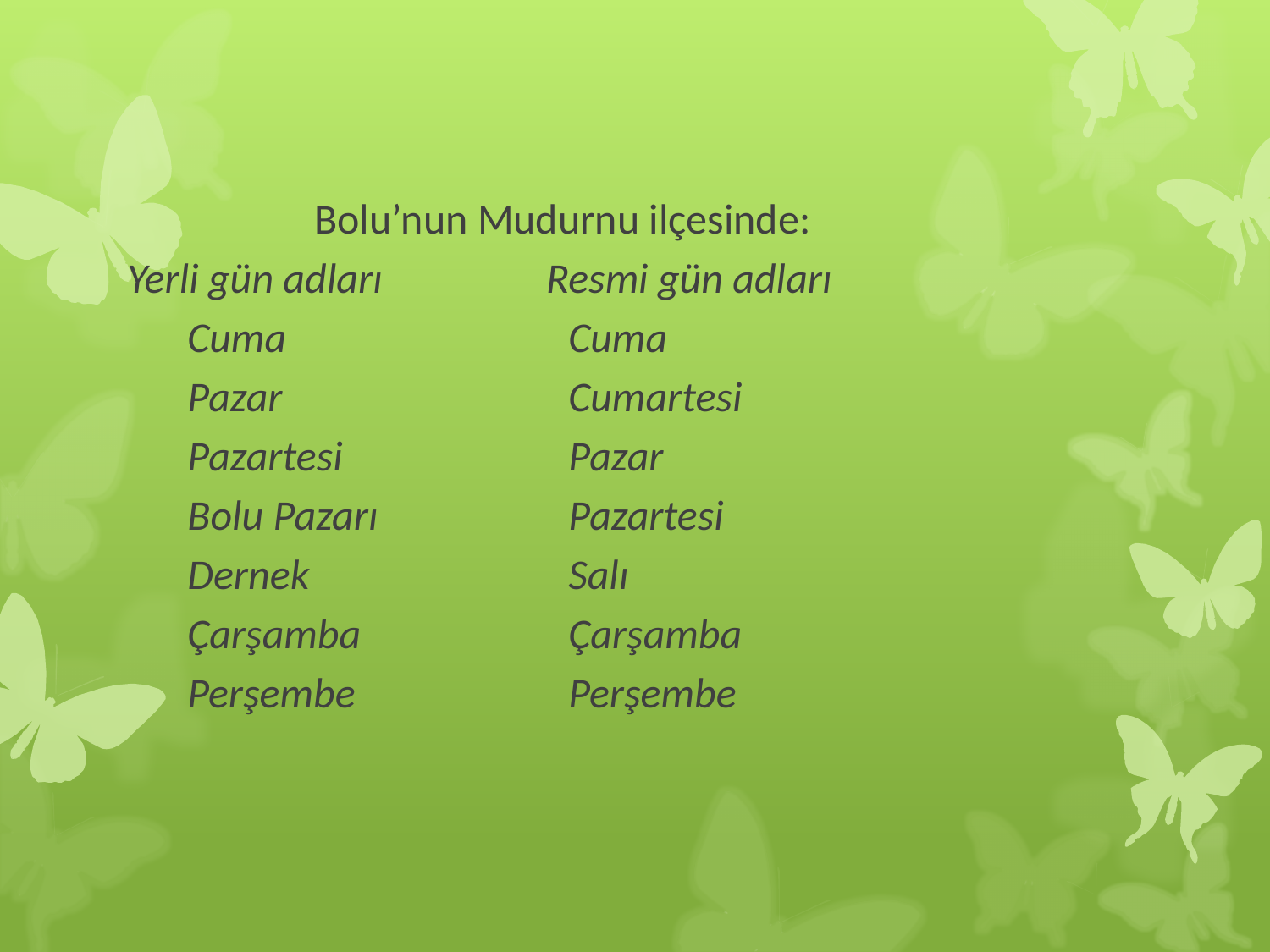

Bolu’nun Mudurnu ilçesinde:
       Yerli gün adları	           Resmi gün adları
	Cuma			Cuma
	Pazar			Cumartesi
	Pazartesi 		Pazar
	Bolu Pazarı		Pazartesi
	Dernek			Salı
	Çarşamba 		Çarşamba
	Perşembe		Perşembe